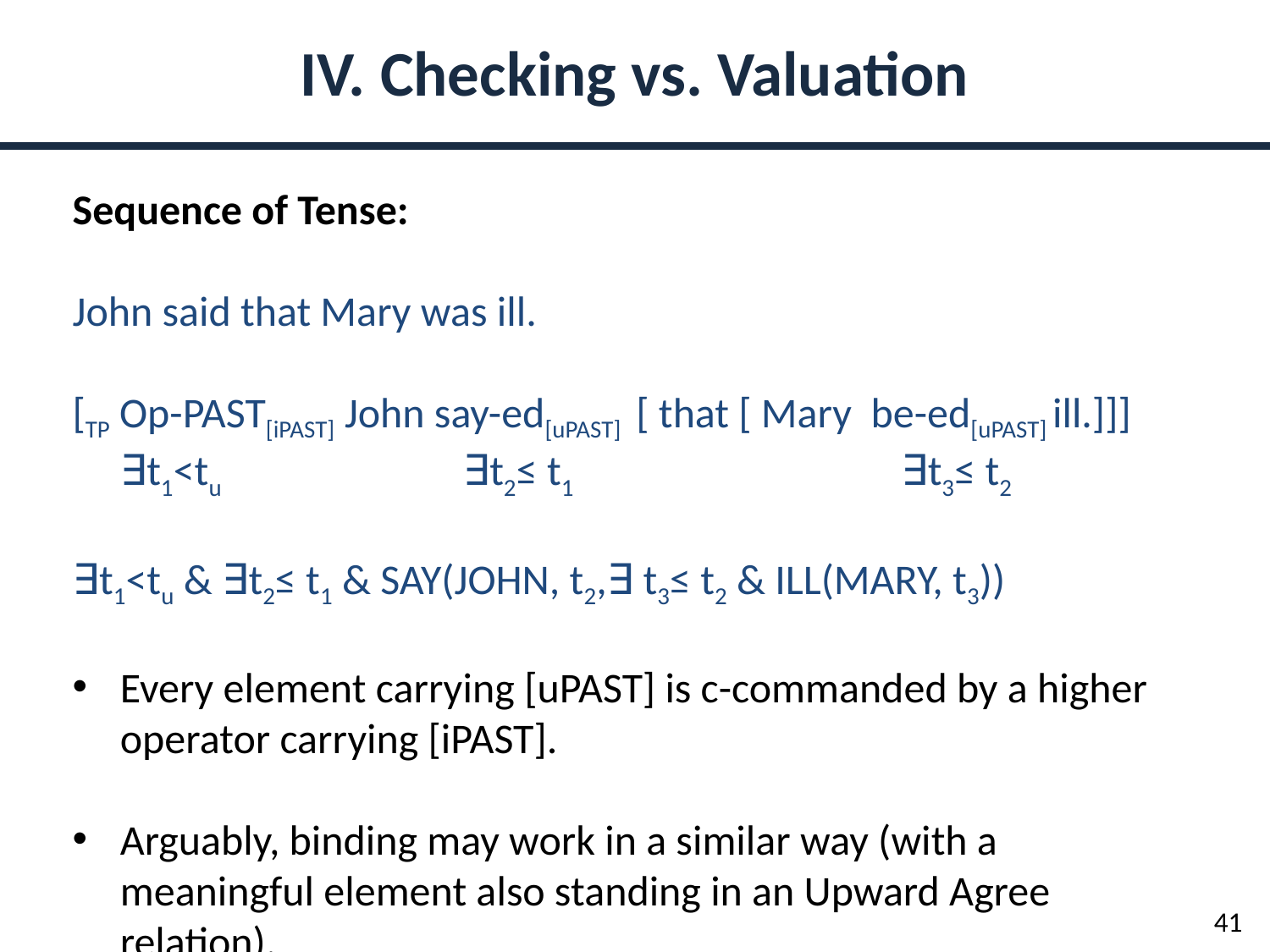

IV. Checking vs. Valuation
Sequence of Tense:

John said that Mary was ill.

[TP Op-PAST[iPAST] John say-ed[uPAST]  [ that [ Mary  be-ed[uPAST] ill.]]]
     ∃t1<tu 		 ∃t2≤ t1 		       ∃t3≤ t2

∃t1<tu & ∃t2≤ t1 & SAY(JOHN, t2,∃ t3≤ t2 & ILL(MARY, t3))

Every element carrying [uPAST] is c-commanded by a higher operator carrying [iPAST].

Arguably, binding may work in a similar way (with a meaningful element also standing in an Upward Agree relation).
41